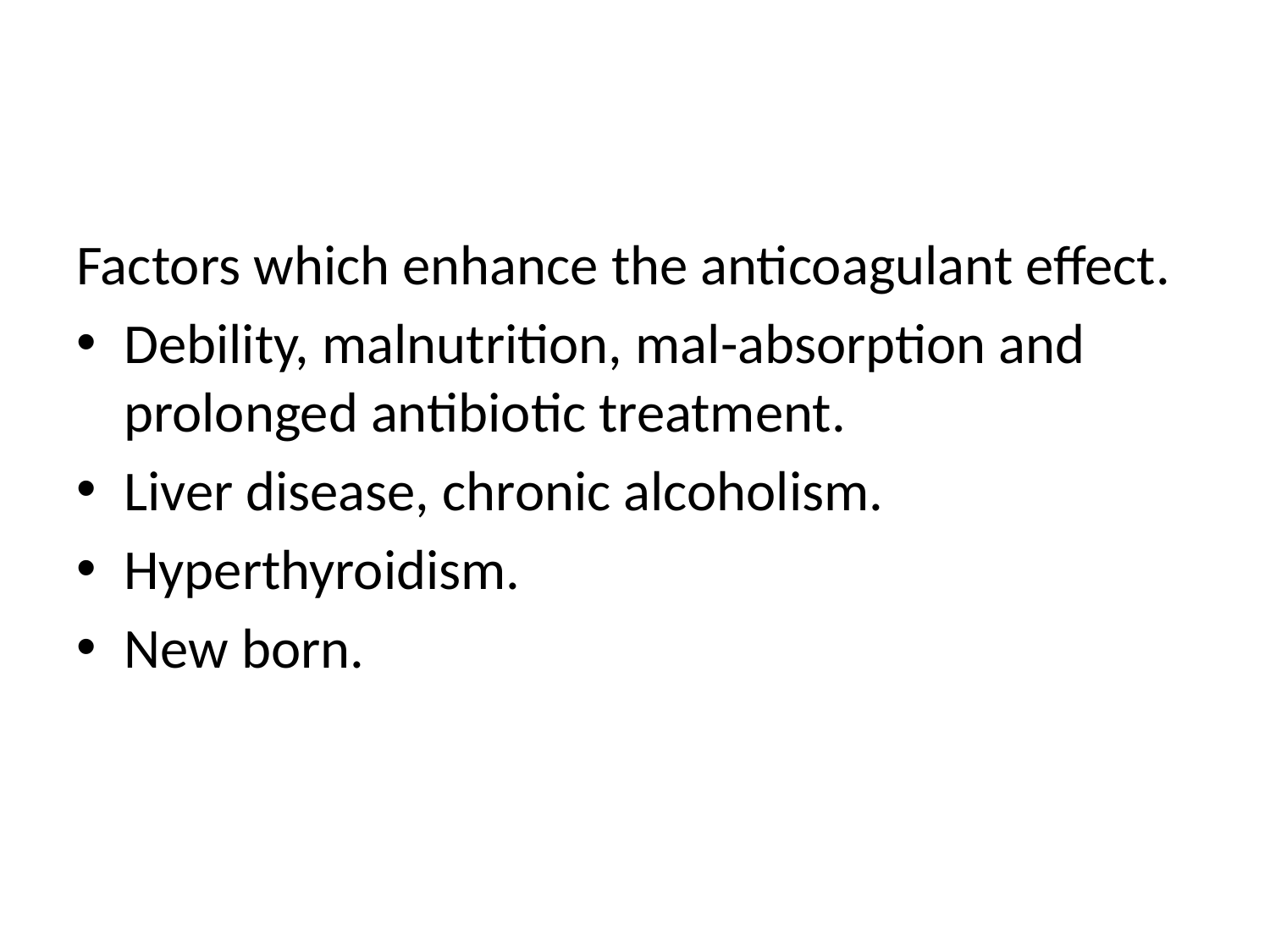

#
Factors which enhance the anticoagulant effect.
Debility, malnutrition, mal-absorption and prolonged antibiotic treatment.
Liver disease, chronic alcoholism.
Hyperthyroidism.
New born.